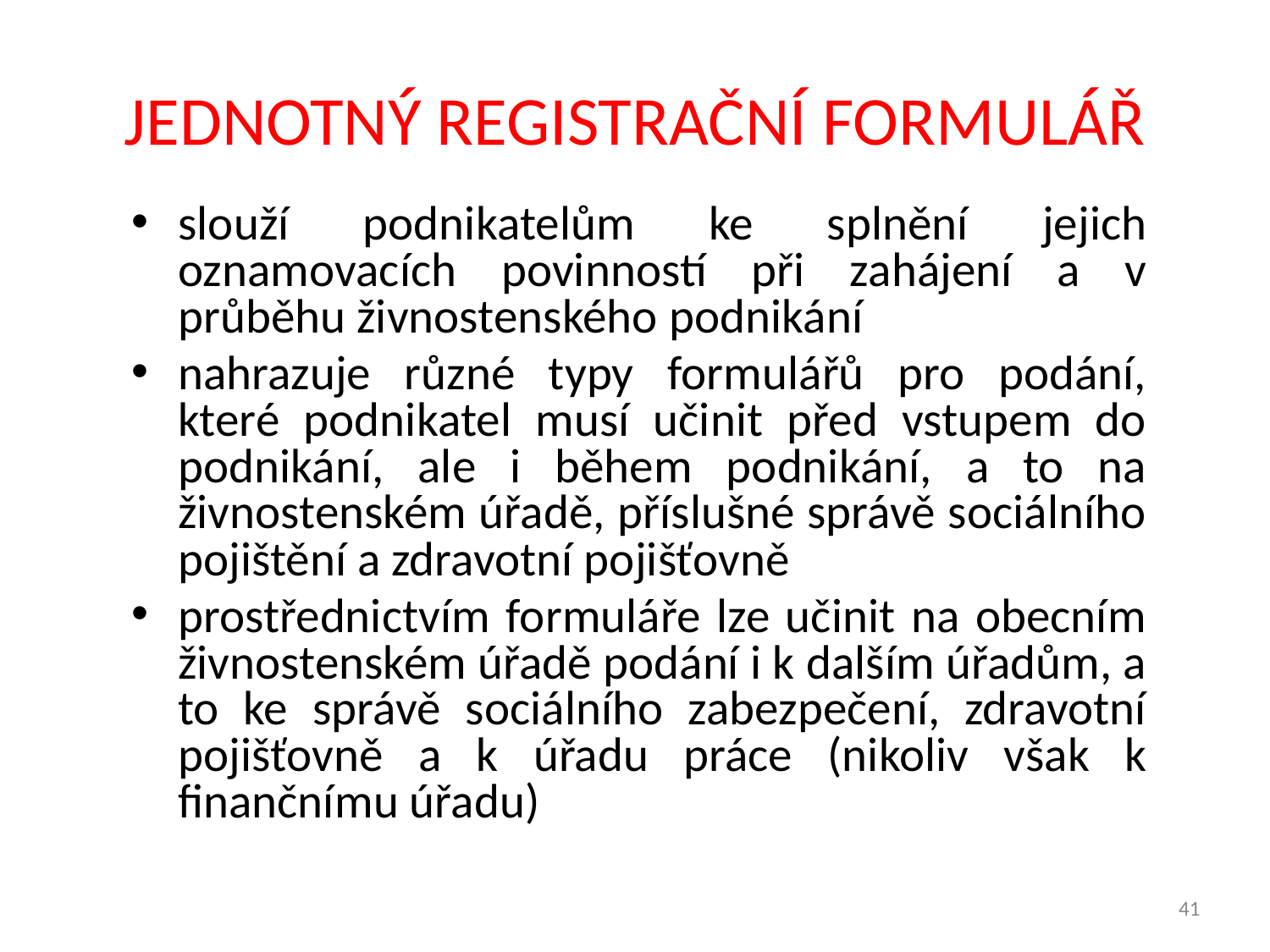

41
# JEDNOTNÝ REGISTRAČNÍ FORMULÁŘ
slouží podnikatelům ke splnění jejich oznamovacích povinností při zahájení a v průběhu živnostenského podnikání
nahrazuje různé typy formulářů pro podání, které podnikatel musí učinit před vstupem do podnikání, ale i během podnikání, a to na živnostenském úřadě, příslušné správě sociálního pojištění a zdravotní pojišťovně
prostřednictvím formuláře lze učinit na obecním živnostenském úřadě podání i k dalším úřadům, a to ke správě sociálního zabezpečení, zdravotní pojišťovně a k úřadu práce (nikoliv však k finančnímu úřadu)